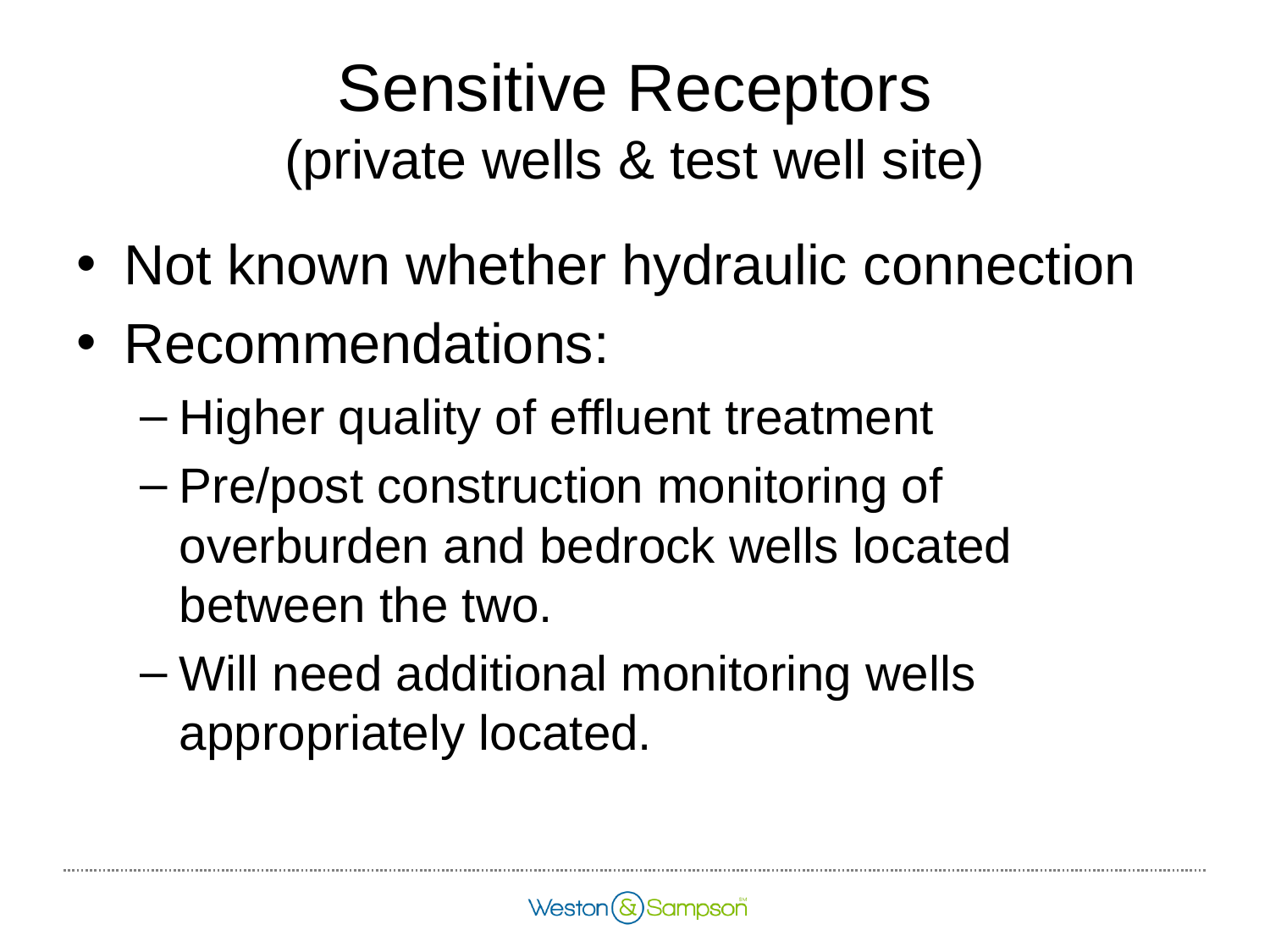

# Sensitive Receptors (private wells & test well site)
Not known whether hydraulic connection
Recommendations:
Higher quality of effluent treatment
Pre/post construction monitoring of overburden and bedrock wells located between the two.
Will need additional monitoring wells appropriately located.